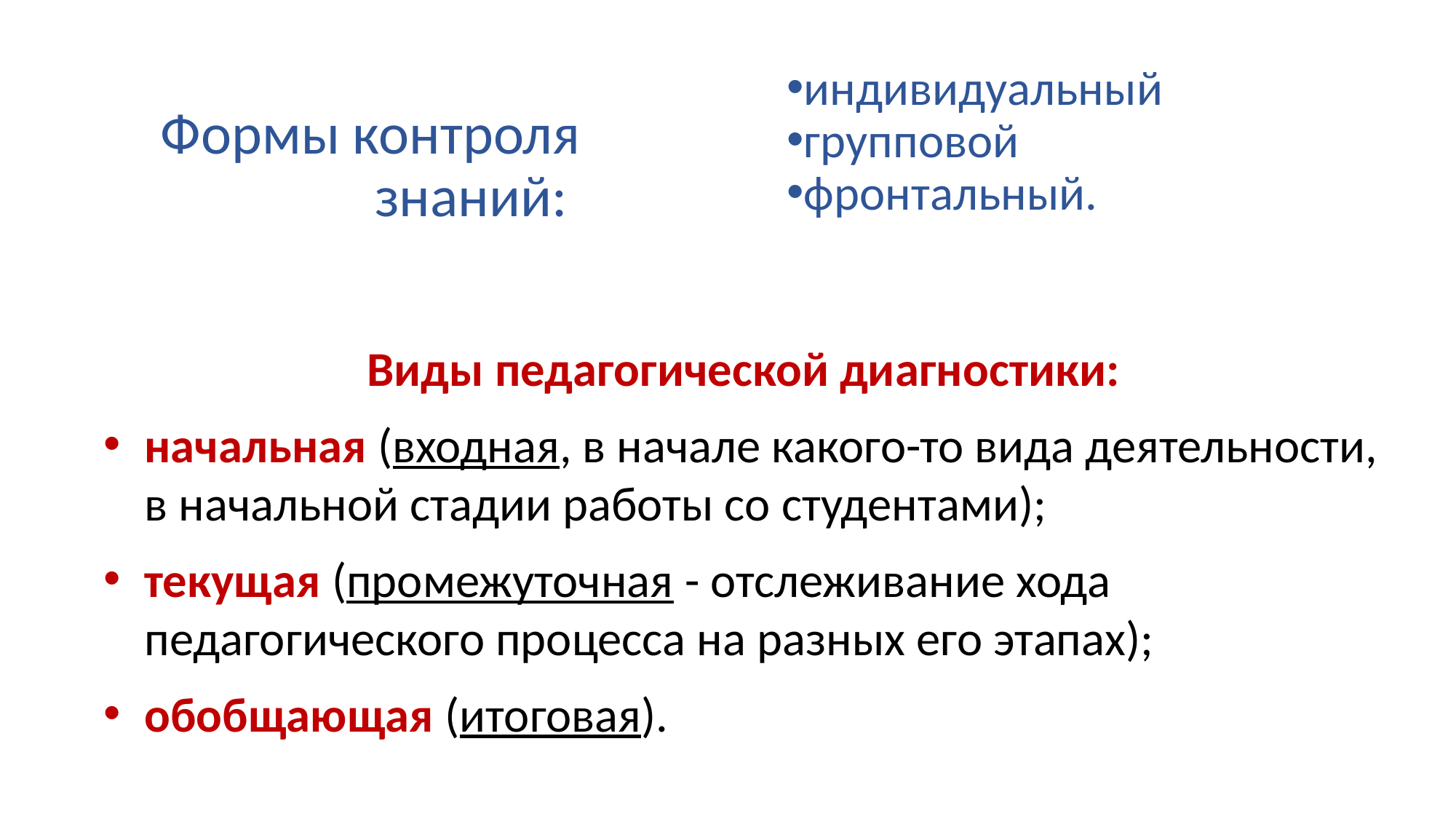

индивидуальный
групповой
фронтальный.
# Формы контроля знаний:
Виды педагогической диагностики:
начальная (входная, в начале какого-то вида деятельности, в начальной стадии работы со студентами);
текущая (промежуточная - отслеживание хода педагогического процесса на разных его этапах);
обобщающая (итоговая).